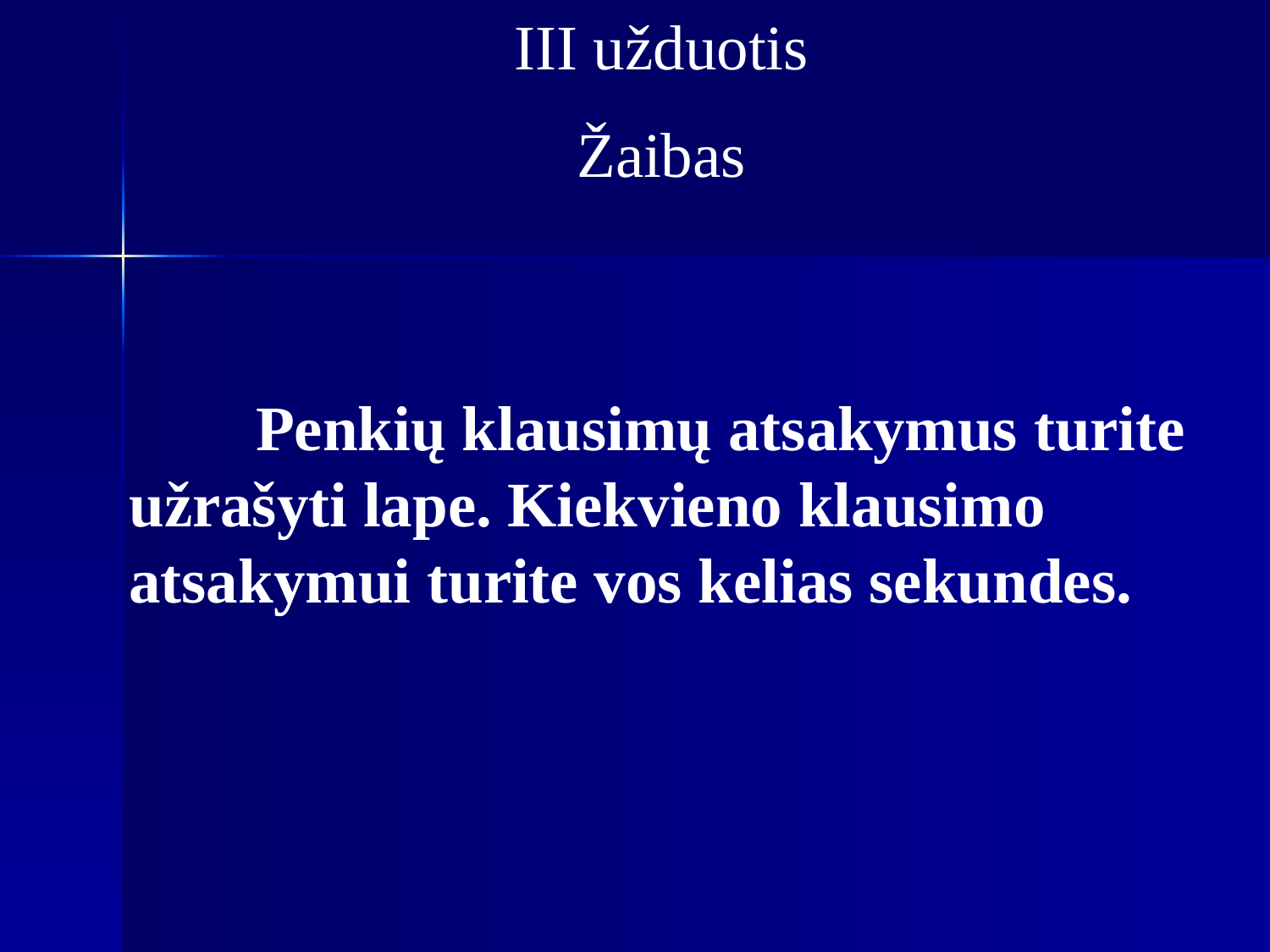

III užduotis
Žaibas
	Penkių klausimų atsakymus turite užrašyti lape. Kiekvieno klausimo atsakymui turite vos kelias sekundes.